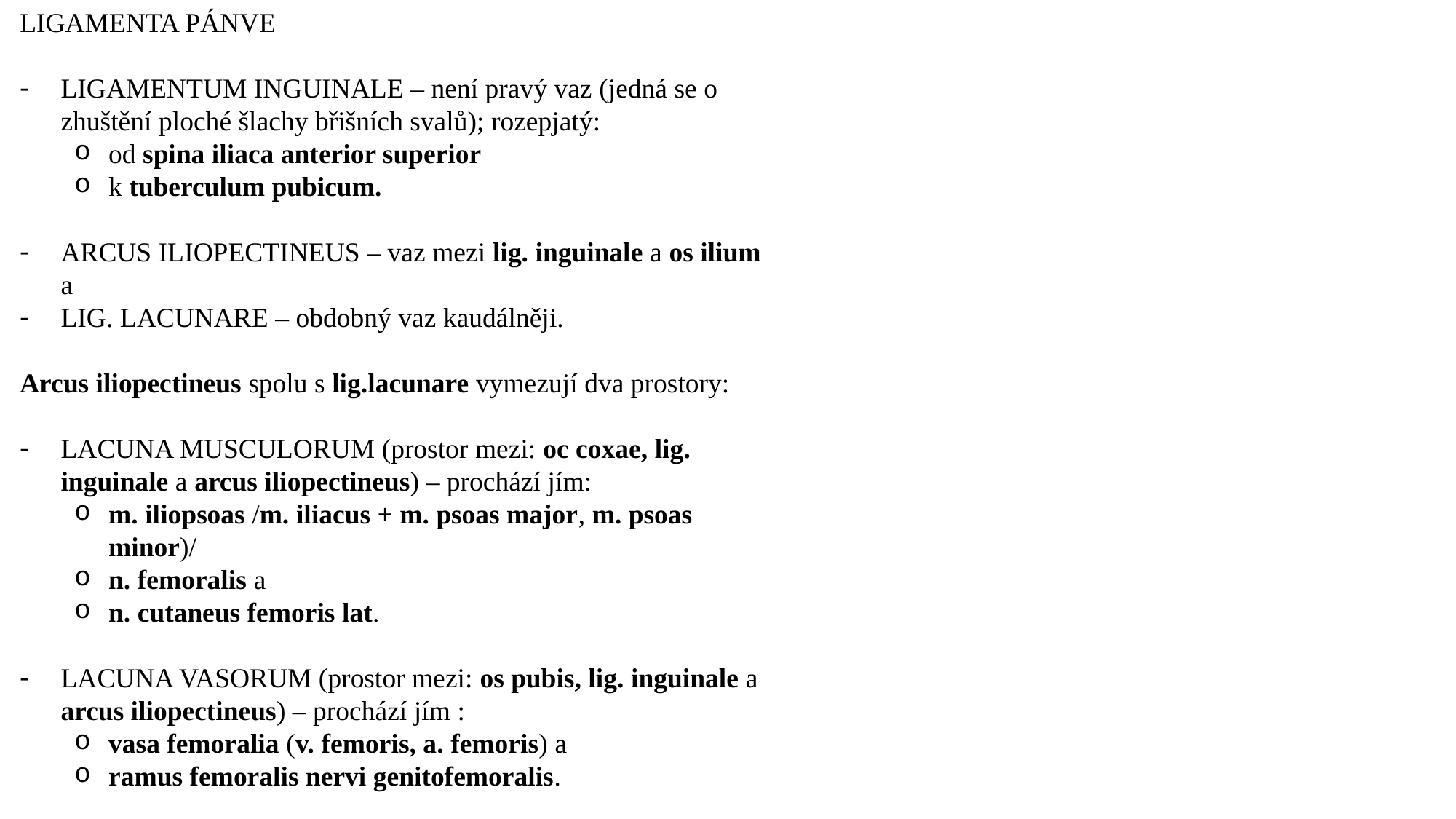

LIGAMENTA PÁNVE

ligamentum inguinale – není pravý vaz (jedná se o zhuštění ploché šlachy břišních svalů); rozepjatý:
od spina iliaca anterior superior
k tuberculum pubicum.

arcus iliopectineus – vaz mezi lig. inguinale a os ilium a
lig. lacunare – obdobný vaz kaudálněji.

Arcus iliopectineus spolu s lig.lacunare vymezují dva prostory:

lacuna musculorum (prostor mezi: oc coxae, lig. inguinale a arcus iliopectineus) – prochází jím:
m. iliopsoas /m. iliacus + m. psoas major, m. psoas minor)/
n. femoralis a
n. cutaneus femoris lat.

lacuna vasorum (prostor mezi: os pubis, lig. inguinale a arcus iliopectineus) – prochází jím :
vasa femoralia (v. femoris, a. femoris) a
ramus femoralis nervi genitofemoralis.